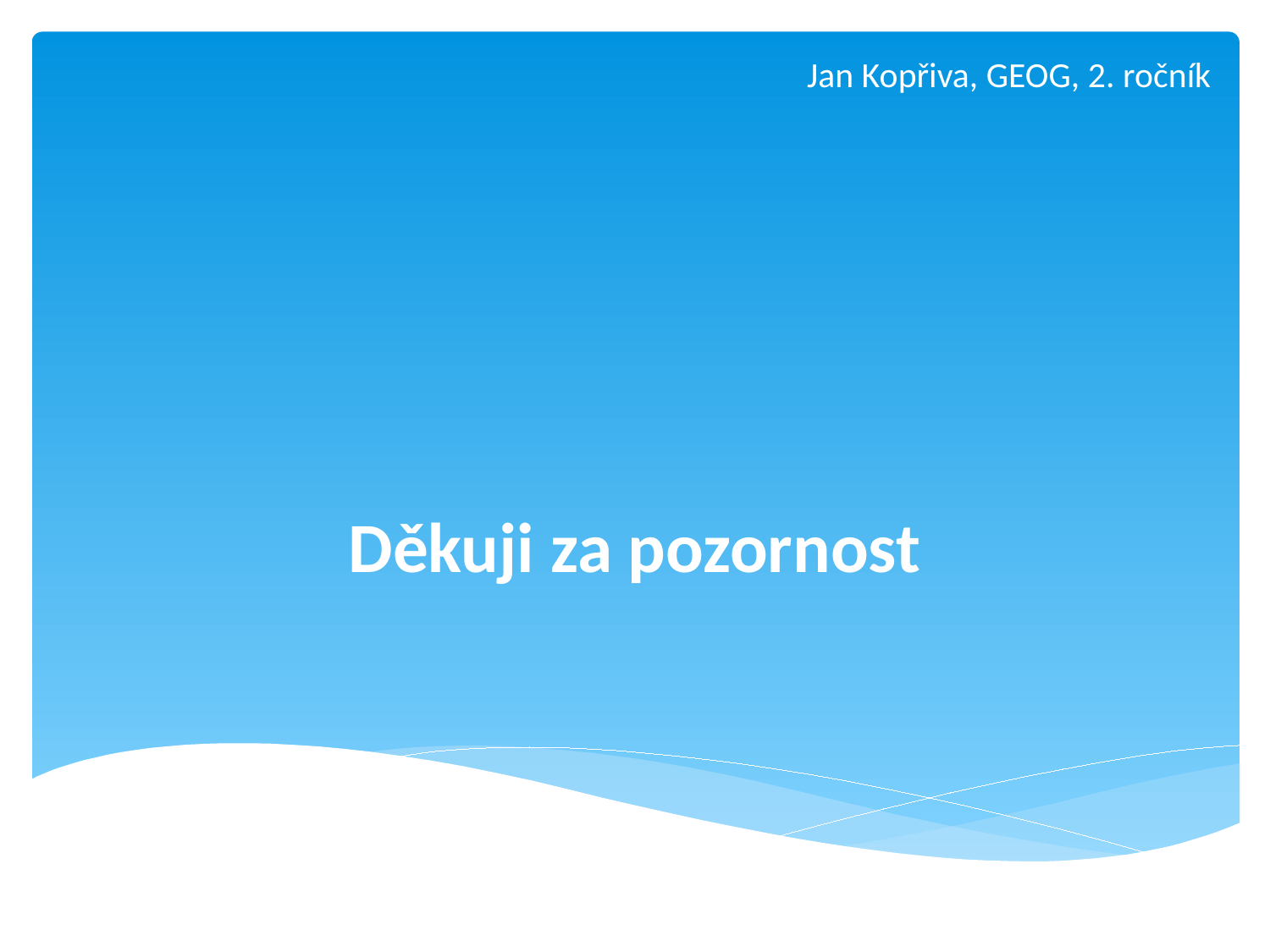

Jan Kopřiva, GEOG, 2. ročník
# Děkuji za pozornost